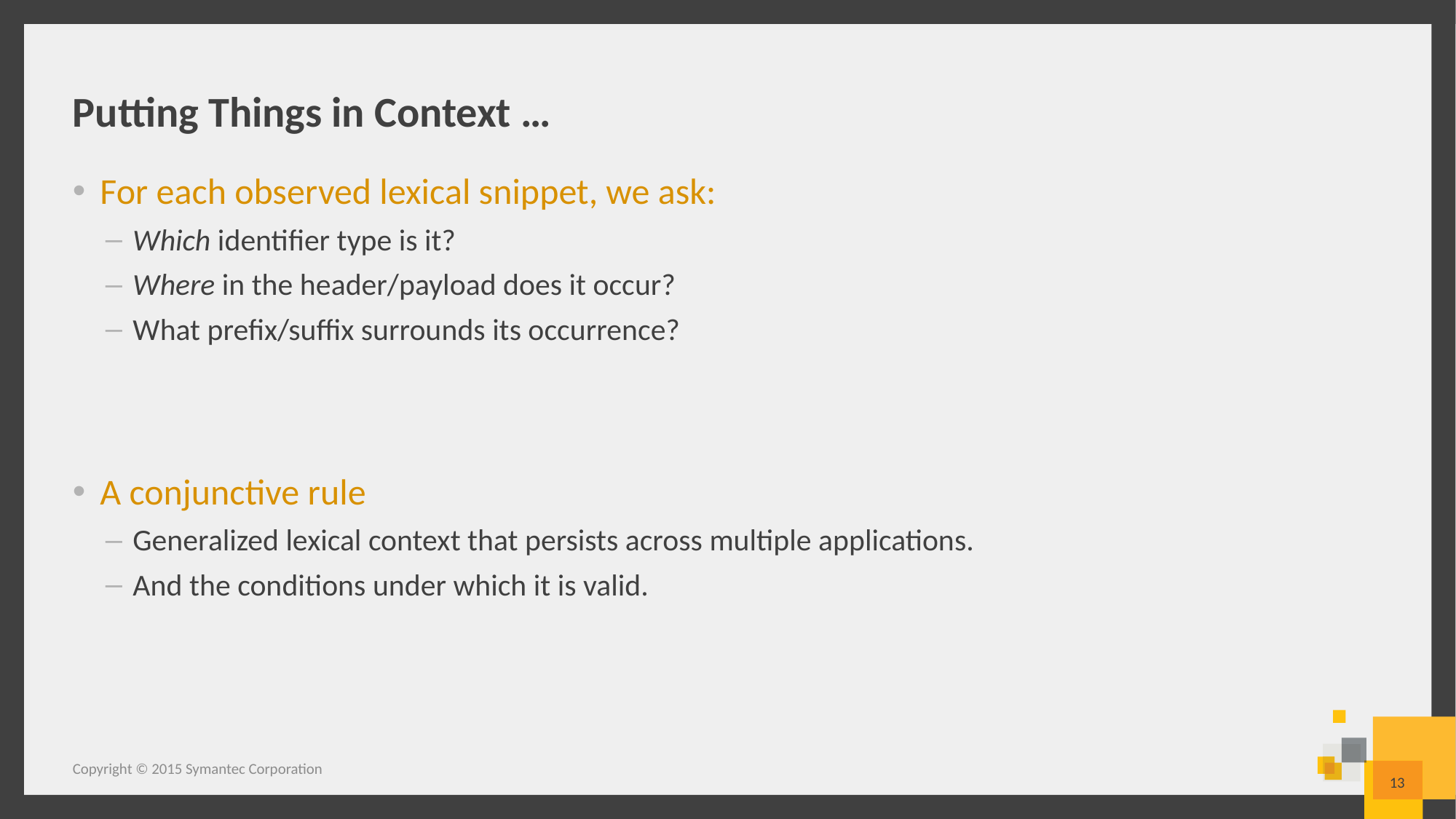

# Putting Things in Context …
For each observed lexical snippet, we ask:
Which identifier type is it?
Where in the header/payload does it occur?
What prefix/suffix surrounds its occurrence?

A conjunctive rule
Generalized lexical context that persists across multiple applications.
And the conditions under which it is valid.
Copyright © 2015 Symantec Corporation
13